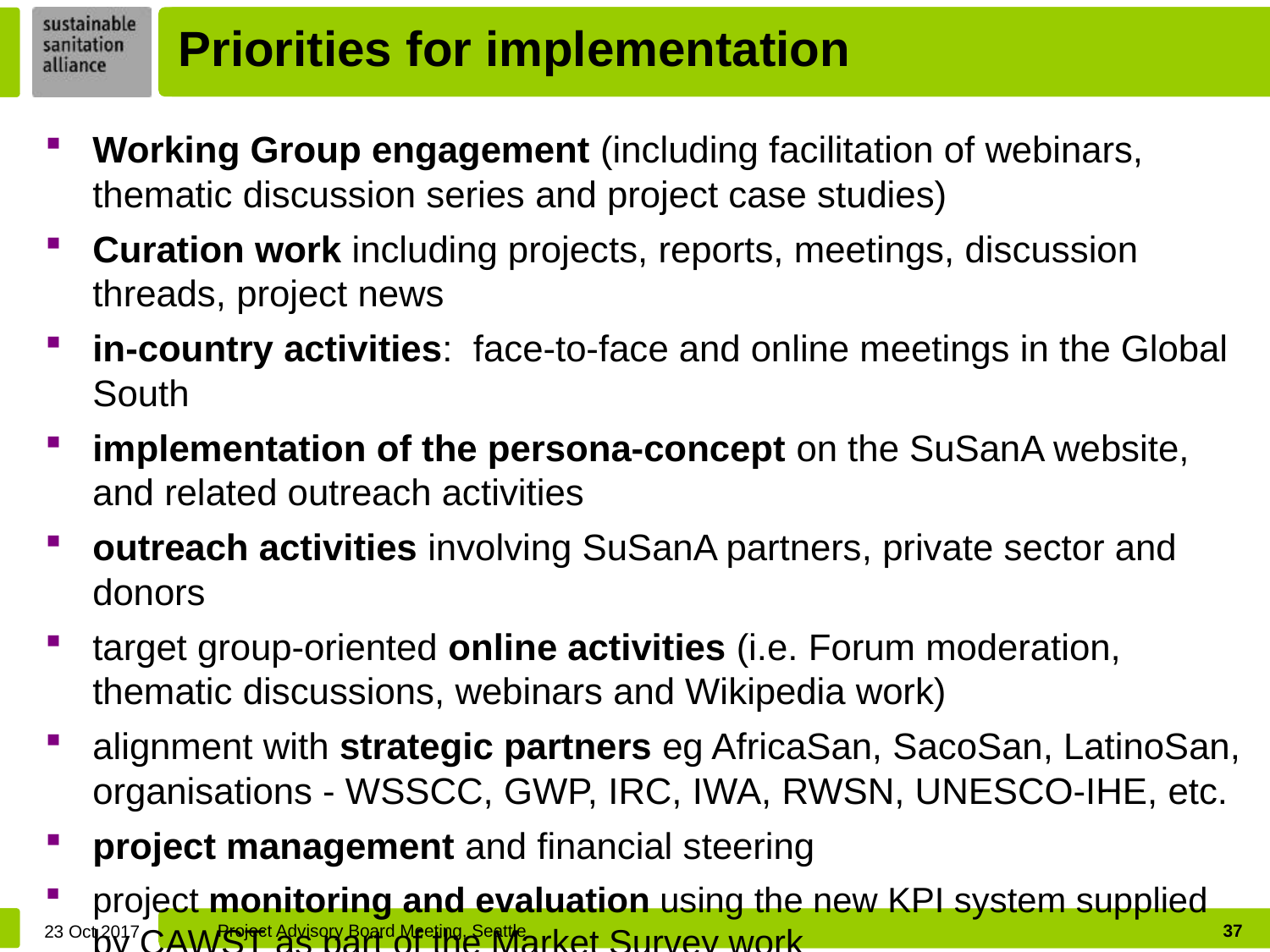

Priorities for implementation

Working Group engagement (including facilitation of webinars, thematic discussion series and project case studies)
Curation work including projects, reports, meetings, discussion threads, project news
in-country activities:  face-to-face and online meetings in the Global South
implementation of the persona-concept on the SuSanA website, and related outreach activities
outreach activities involving SuSanA partners, private sector and donors
target group-oriented online activities (i.e. Forum moderation, thematic discussions, webinars and Wikipedia work)
alignment with strategic partners eg AfricaSan, SacoSan, LatinoSan, organisations - WSSCC, GWP, IRC, IWA, RWSN, UNESCO-IHE, etc.
project management and financial steering
project monitoring and evaluation using the new KPI system supplied by CAWST as part of the Market Survey work